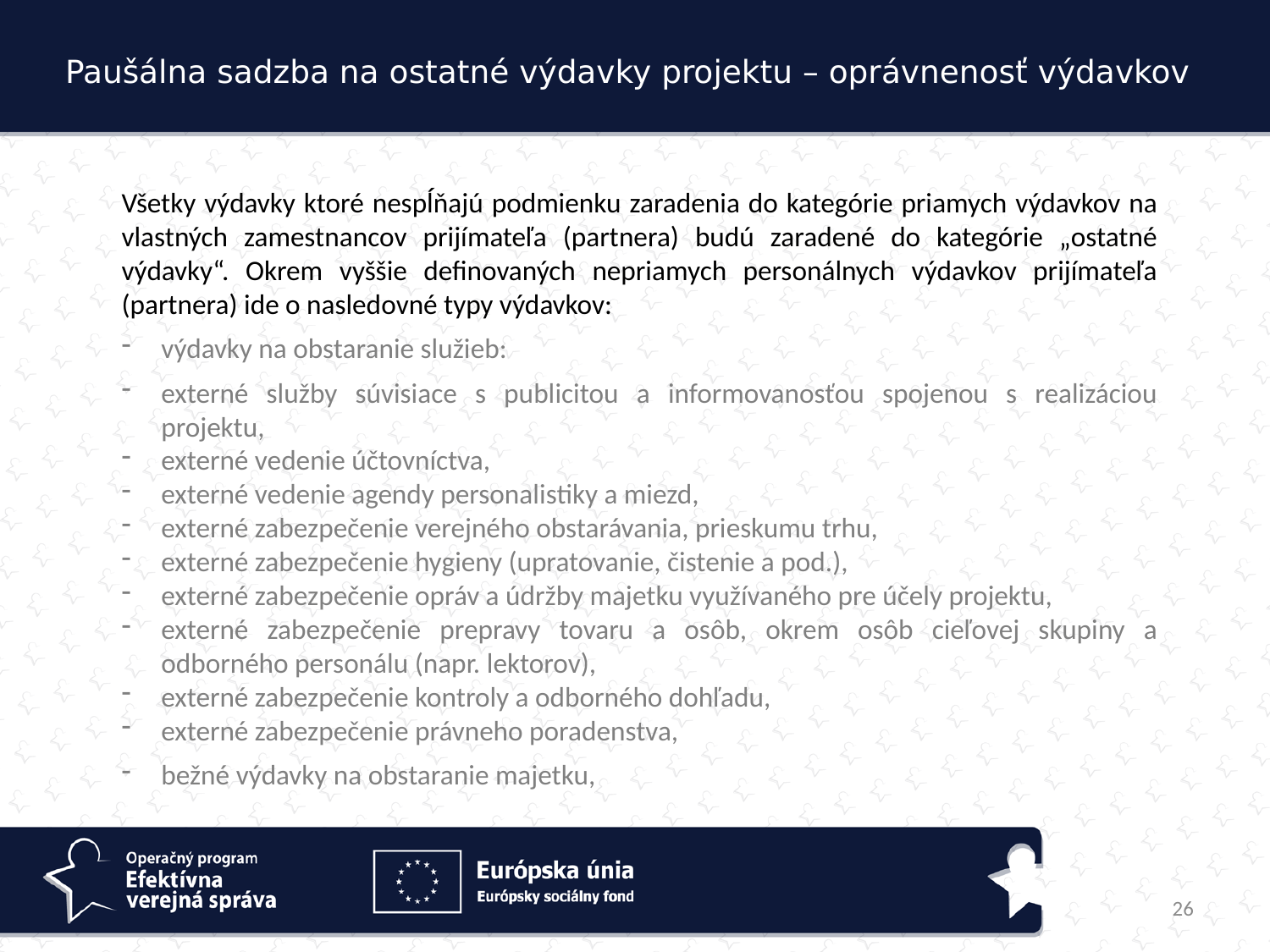

Paušálna sadzba na ostatné výdavky projektu – oprávnenosť výdavkov

Všetky výdavky ktoré nespĺňajú podmienku zaradenia do kategórie priamych výdavkov na vlastných zamestnancov prijímateľa (partnera) budú zaradené do kategórie „ostatné výdavky“. Okrem vyššie definovaných nepriamych personálnych výdavkov prijímateľa (partnera) ide o nasledovné typy výdavkov:
výdavky na obstaranie služieb:
externé služby súvisiace s publicitou a informovanosťou spojenou s realizáciou projektu,
externé vedenie účtovníctva,
externé vedenie agendy personalistiky a miezd,
externé zabezpečenie verejného obstarávania, prieskumu trhu,
externé zabezpečenie hygieny (upratovanie, čistenie a pod.),
externé zabezpečenie opráv a údržby majetku využívaného pre účely projektu,
externé zabezpečenie prepravy tovaru a osôb, okrem osôb cieľovej skupiny a odborného personálu (napr. lektorov),
externé zabezpečenie kontroly a odborného dohľadu,
externé zabezpečenie právneho poradenstva,
bežné výdavky na obstaranie majetku,

26